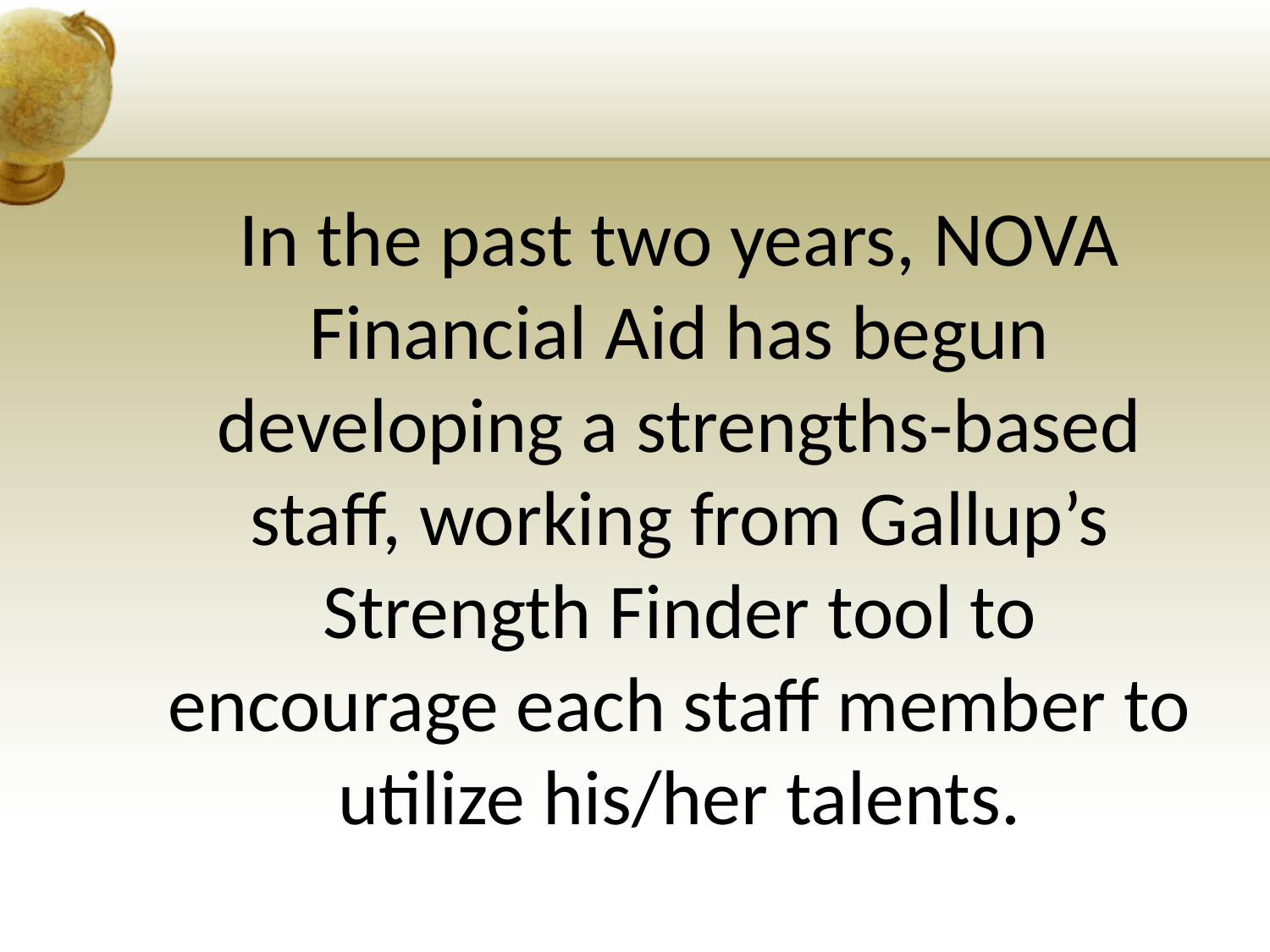

# In the past two years, NOVA Financial Aid has begun developing a strengths-based staff, working from Gallup’s Strength Finder tool to encourage each staff member to utilize his/her talents.